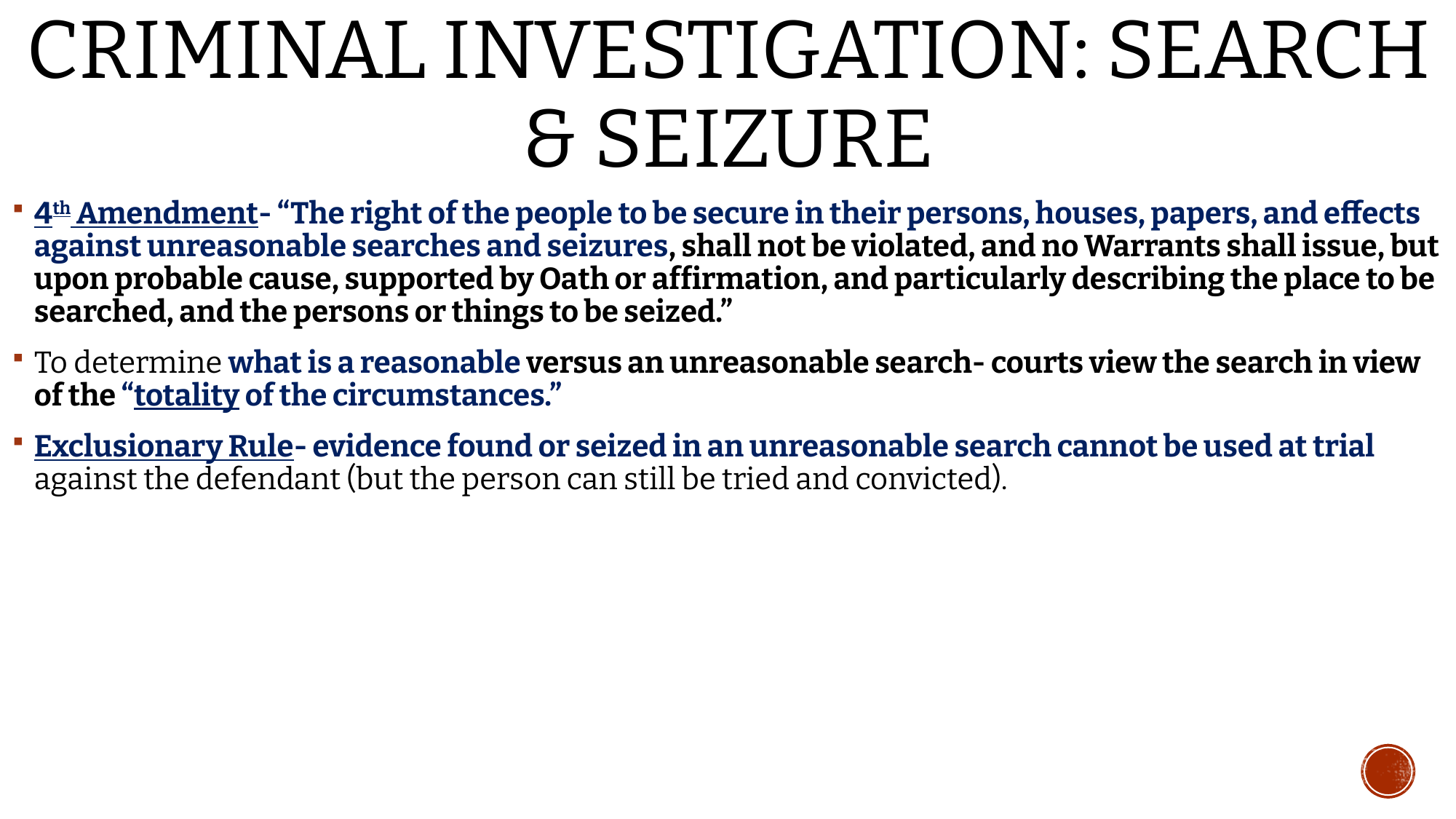

# Criminal Investigation: Search & Seizure
4th Amendment- “The right of the people to be secure in their persons, houses, papers, and effects against unreasonable searches and seizures, shall not be violated, and no Warrants shall issue, but upon probable cause, supported by Oath or affirmation, and particularly describing the place to be searched, and the persons or things to be seized.”
To determine what is a reasonable versus an unreasonable search- courts view the search in view of the “totality of the circumstances.”
Exclusionary Rule- evidence found or seized in an unreasonable search cannot be used at trial against the defendant (but the person can still be tried and convicted).